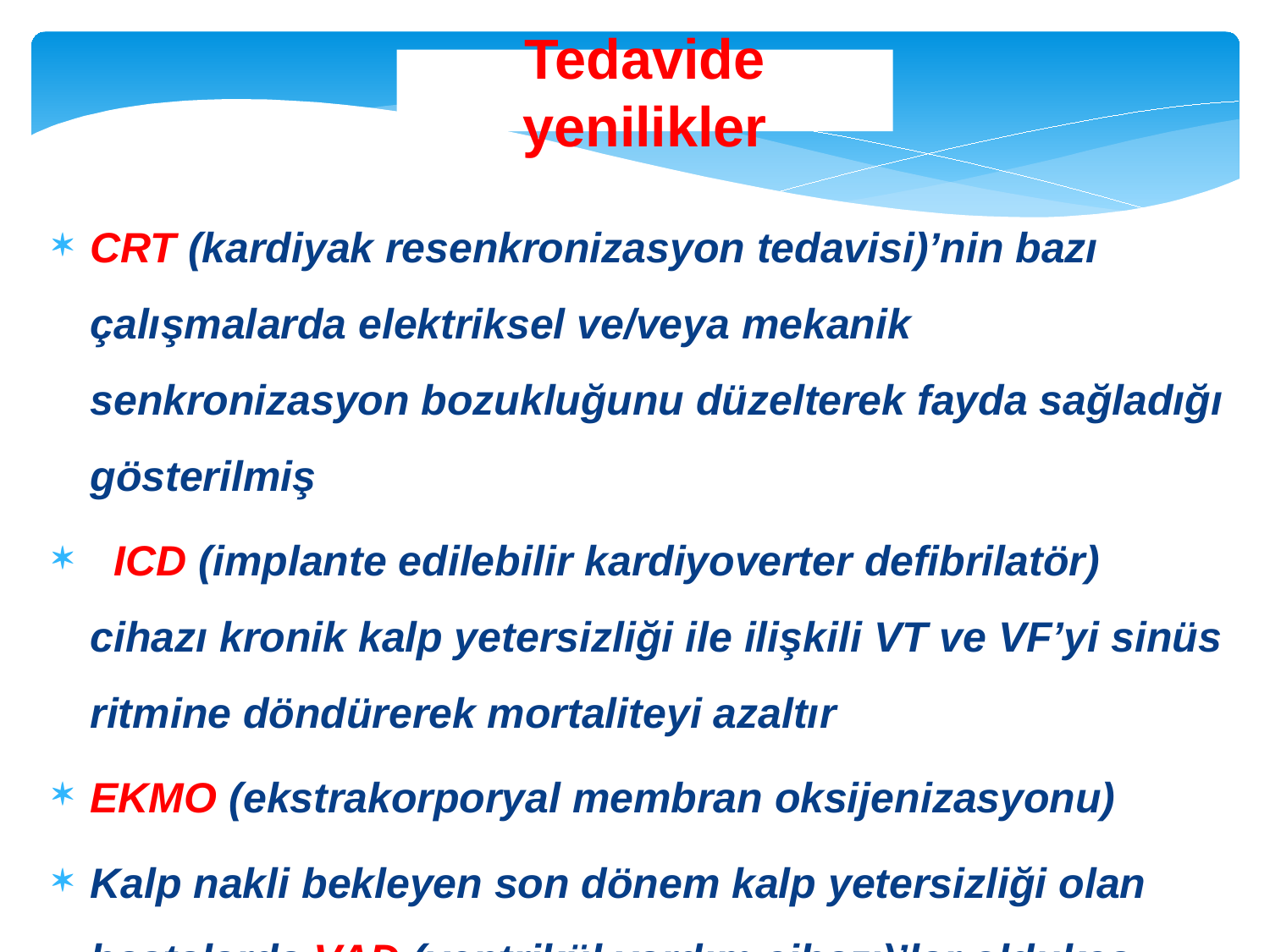

Tedavide yenilikler
CRT (kardiyak resenkronizasyon tedavisi)’nin bazı çalışmalarda elektriksel ve/veya mekanik senkronizasyon bozukluğunu düzelterek fayda sağladığı gösterilmiş
  ICD (implante edilebilir kardiyoverter defibrilatör) cihazı kronik kalp yetersizliği ile ilişkili VT ve VF’yi sinüs ritmine döndürerek mortaliteyi azaltır
EKMO (ekstrakorporyal membran oksijenizasyonu)
Kalp nakli bekleyen son dönem kalp yetersizliği olan hastalarda VAD (ventrikül yardım cihazı)’lar oldukça yararlıdır